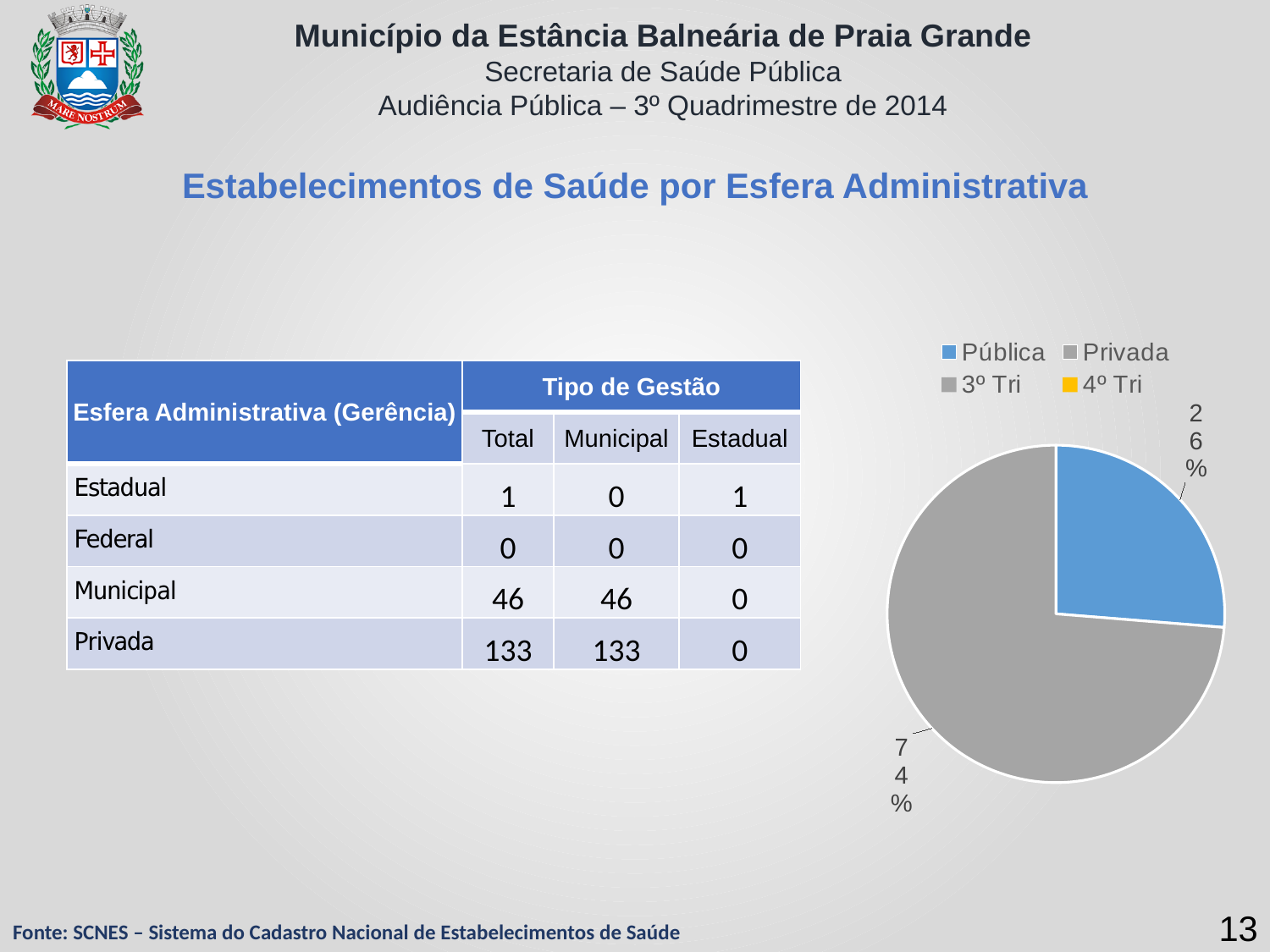

Estabelecimentos de Saúde por Esfera Administrativa

[unsupported chart]

| Esfera Administrativa (Gerência) | Tipo de Gestão |  |  |
| --- | --- | --- | --- |
|  | Total | Municipal | Estadual |
| Estadual | 1 | 0 | 1 |
| Federal | 0 | 0 | 0 |
| Municipal | 46 | 46 | 0 |
| Privada | 133 | 133 | 0 |
13
Fonte: SCNES – Sistema do Cadastro Nacional de Estabelecimentos de Saúde